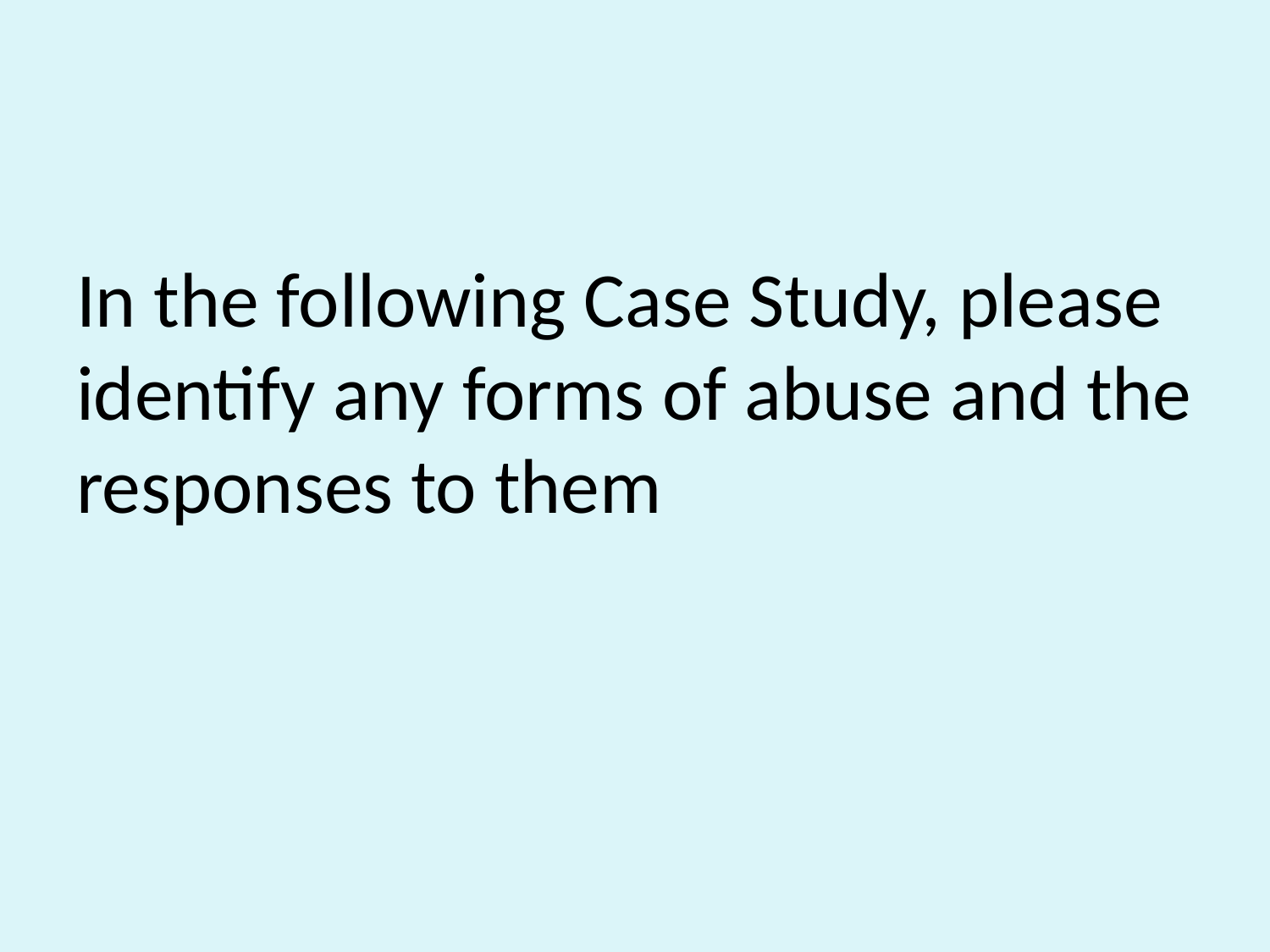

# In the following Case Study, please identify any forms of abuse and the responses to them